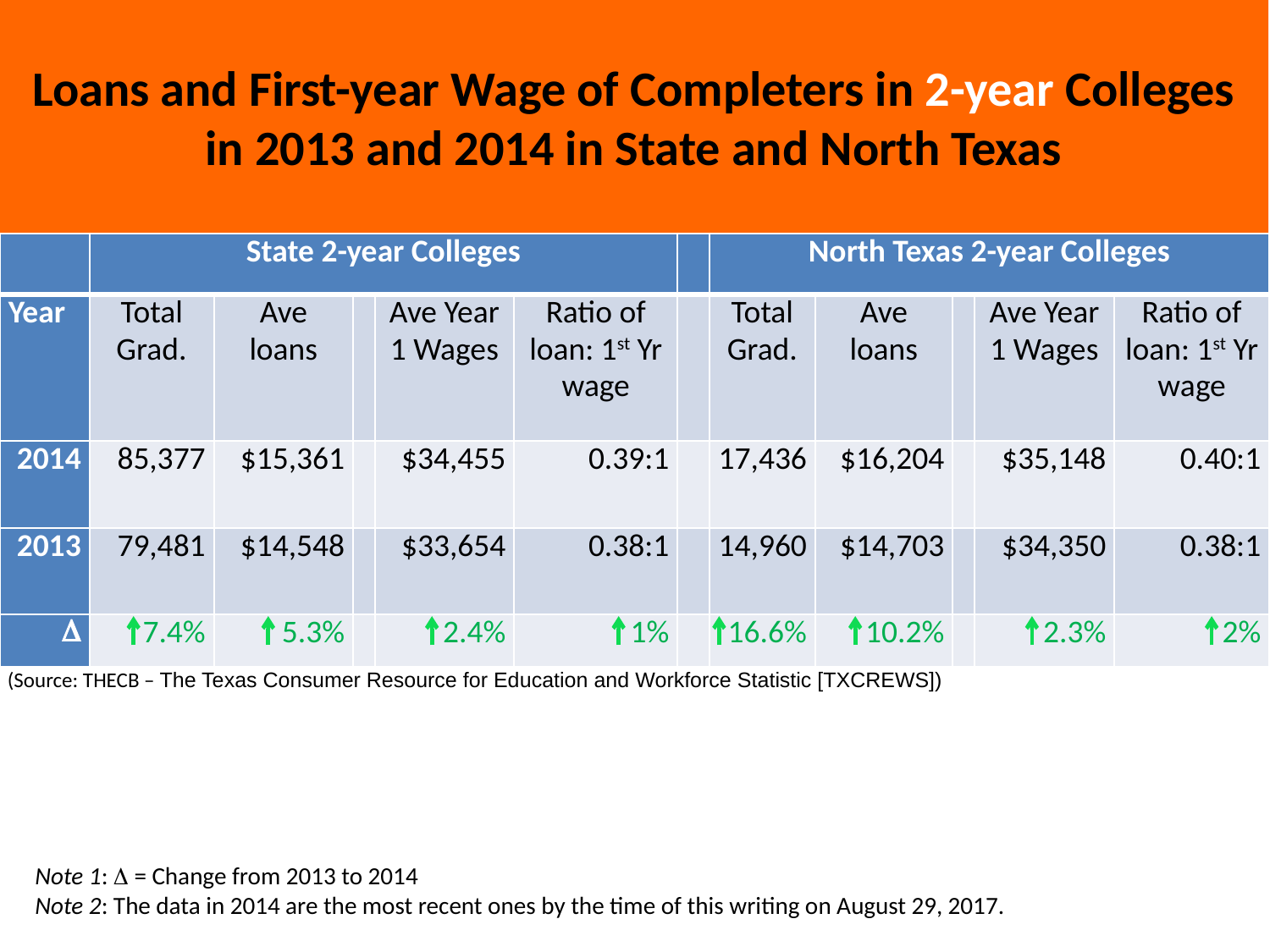

Loans and First-year Wage of Completers in 2-year Colleges in 2013 and 2014 in State and North Texas
|  | State 2-year Colleges |  |  |  |  |  | North Texas 2-year Colleges |  |  |  |  |
| --- | --- | --- | --- | --- | --- | --- | --- | --- | --- | --- | --- |
| Year | Total Grad. | Ave loans |  | Ave Year 1 Wages | Ratio of loan: 1st Yr wage |  | Total Grad. | Ave loans |  | Ave Year 1 Wages | Ratio of loan: 1st Yr wage |
| 2014 | 85,377 | $15,361 |  | $34,455 | 0.39:1 |  | 17,436 | $16,204 |  | $35,148 | 0.40:1 |
| 2013 | 79,481 | $14,548 |  | $33,654 | 0.38:1 |  | 14,960 | $14,703 |  | $34,350 | 0.38:1 |
| Δ | 7.4% | 5.3% |  | 2.4% | 1% |  | 16.6% | 10.2% |  | 2.3% | 2% |

(Source: THECB – The Texas Consumer Resource for Education and Workforce Statistic [TXCREWS])
Note 1: Δ = Change from 2013 to 2014
Note 2: The data in 2014 are the most recent ones by the time of this writing on August 29, 2017.